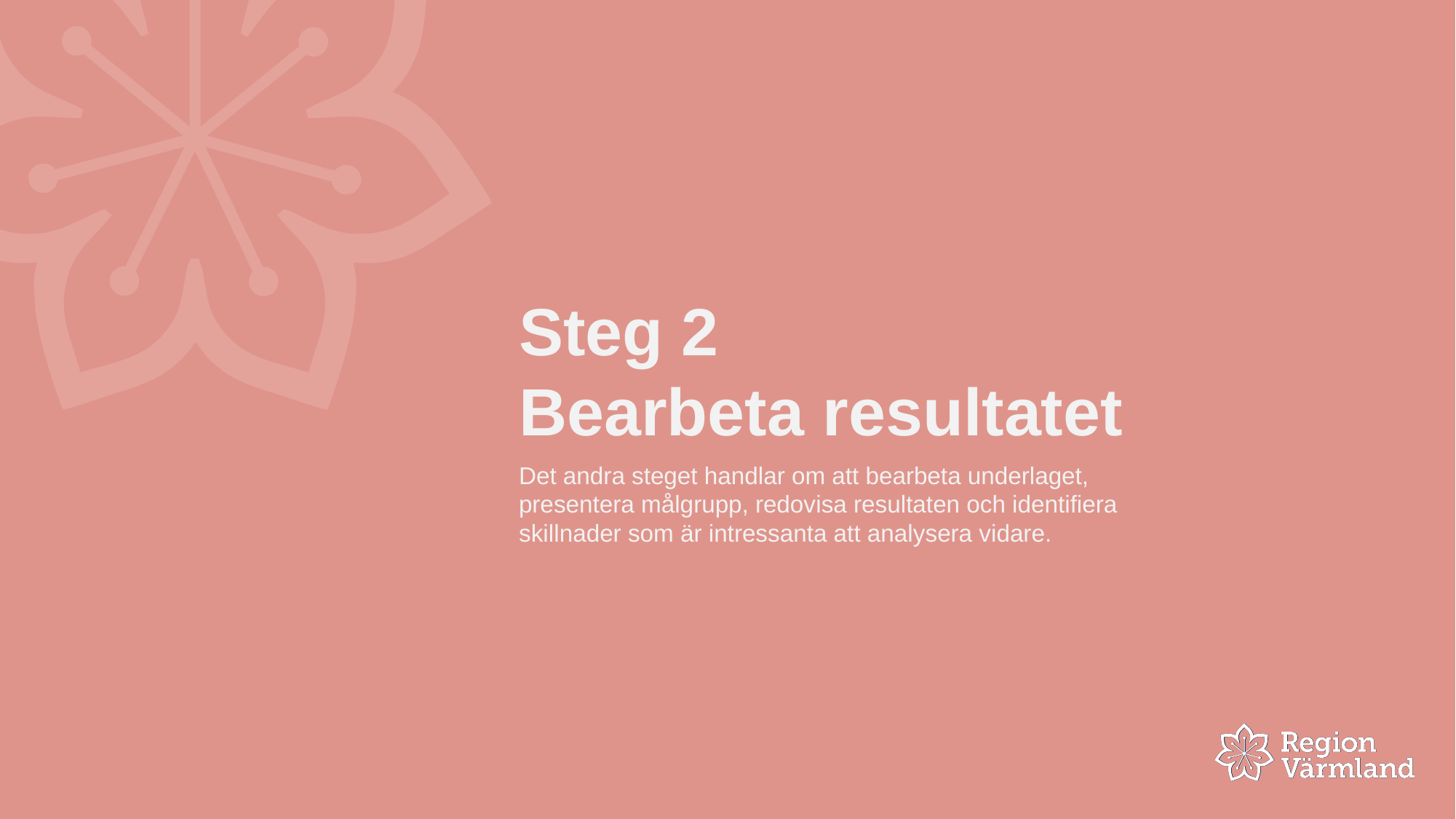

# Steg 2 Bearbeta resultatet
Det andra steget handlar om att bearbeta underlaget, presentera målgrupp, redovisa resultaten och identifiera skillnader som är intressanta att analysera vidare.